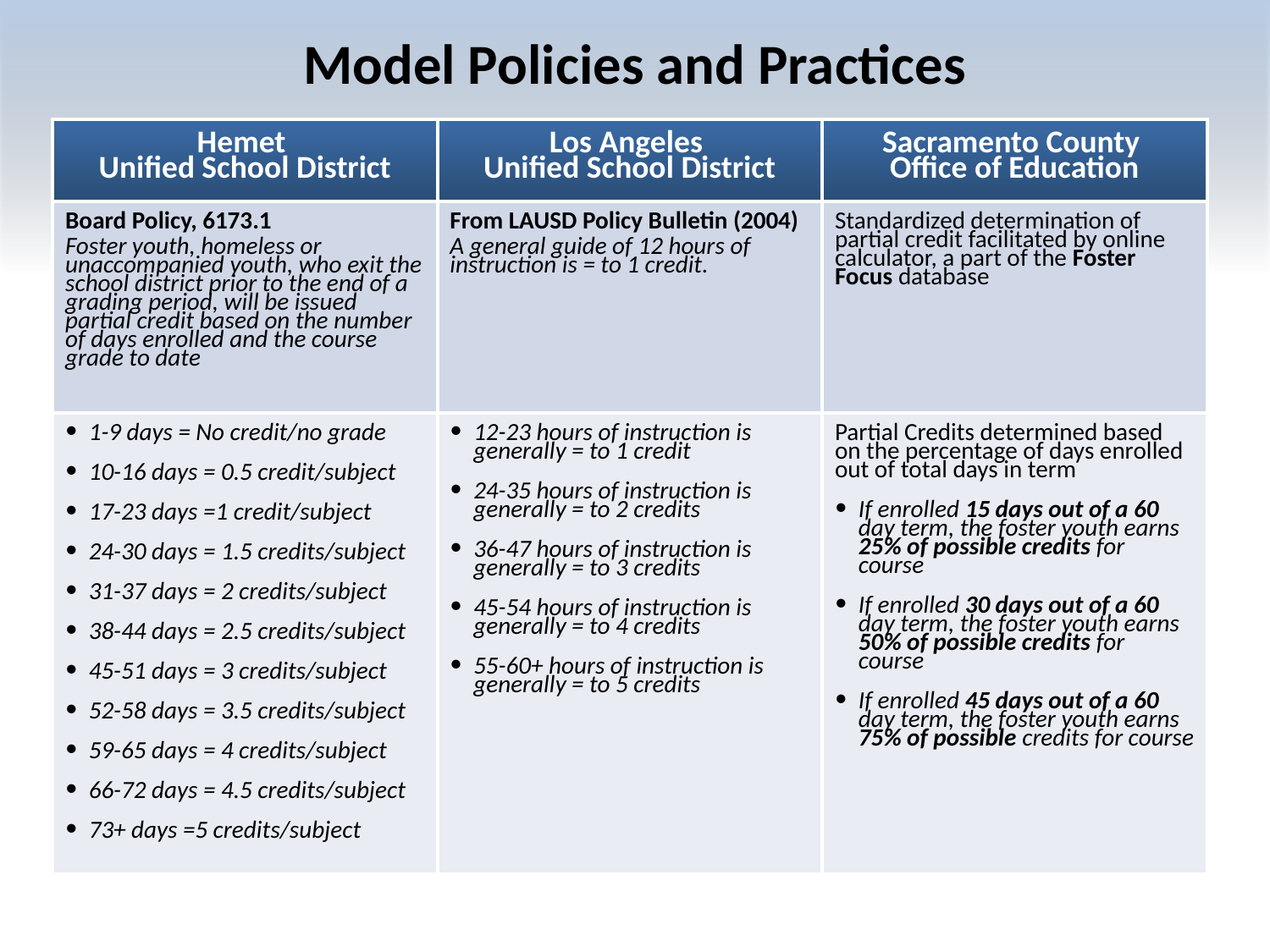

Model Policies and Practices
| Hemet Unified School District | Los Angeles Unified School District | Sacramento County Office of Education |
| --- | --- | --- |
| Board Policy, 6173.1 Foster youth, homeless or unaccompanied youth, who exit the school district prior to the end of a grading period, will be issued partial credit based on the number of days enrolled and the course grade to date | From LAUSD Policy Bulletin (2004) A general guide of 12 hours of instruction is = to 1 credit. | Standardized determination of partial credit facilitated by online calculator, a part of the Foster Focus database |
| 1-9 days = No credit/no grade 10-16 days = 0.5 credit/subject 17-23 days =1 credit/subject 24-30 days = 1.5 credits/subject 31-37 days = 2 credits/subject 38-44 days = 2.5 credits/subject 45-51 days = 3 credits/subject 52-58 days = 3.5 credits/subject 59-65 days = 4 credits/subject 66-72 days = 4.5 credits/subject 73+ days =5 credits/subject | 12-23 hours of instruction is generally = to 1 credit 24-35 hours of instruction is generally = to 2 credits 36-47 hours of instruction is generally = to 3 credits 45-54 hours of instruction is generally = to 4 credits 55-60+ hours of instruction is generally = to 5 credits | Partial Credits determined based on the percentage of days enrolled out of total days in term If enrolled 15 days out of a 60 day term, the foster youth earns 25% of possible credits for course If enrolled 30 days out of a 60 day term, the foster youth earns 50% of possible credits for course If enrolled 45 days out of a 60 day term, the foster youth earns 75% of possible credits for course |